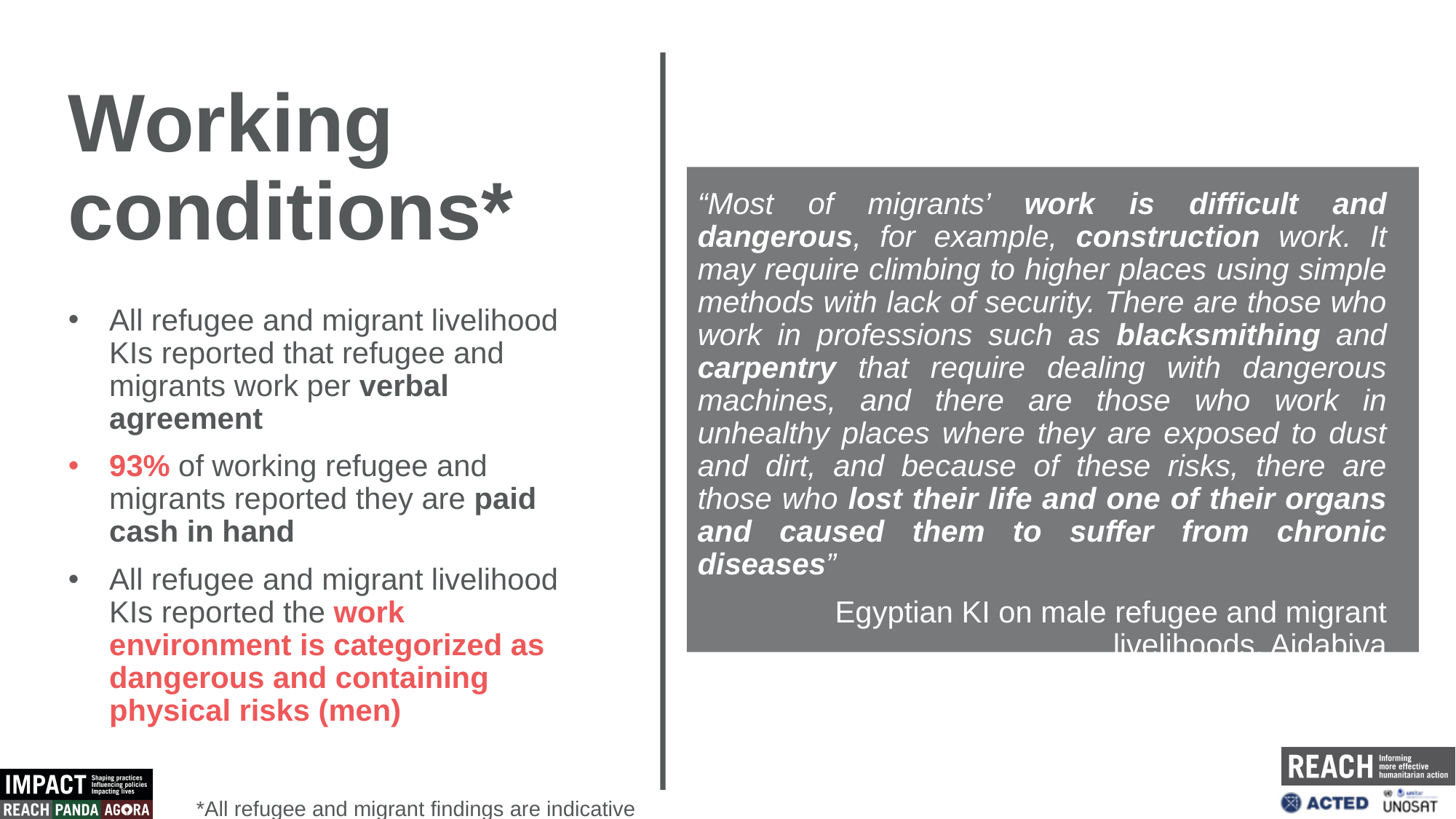

“Most of migrants’ work is difficult and dangerous, for example, construction work. It may require climbing to higher places using simple methods with lack of security. There are those who work in professions such as blacksmithing and carpentry that require dealing with dangerous machines, and there are those who work in unhealthy places where they are exposed to dust and dirt, and because of these risks, there are those who lost their life and one of their organs and caused them to suffer from chronic diseases”
Egyptian KI on male refugee and migrant livelihoods, Ajdabiya
Working conditions*

All refugee and migrant livelihood KIs reported that refugee and migrants work per verbal agreement
93% of working refugee and migrants reported they are paid cash in hand
All refugee and migrant livelihood KIs reported the work environment is categorized as dangerous and containing physical risks (men)
*All refugee and migrant findings are indicative